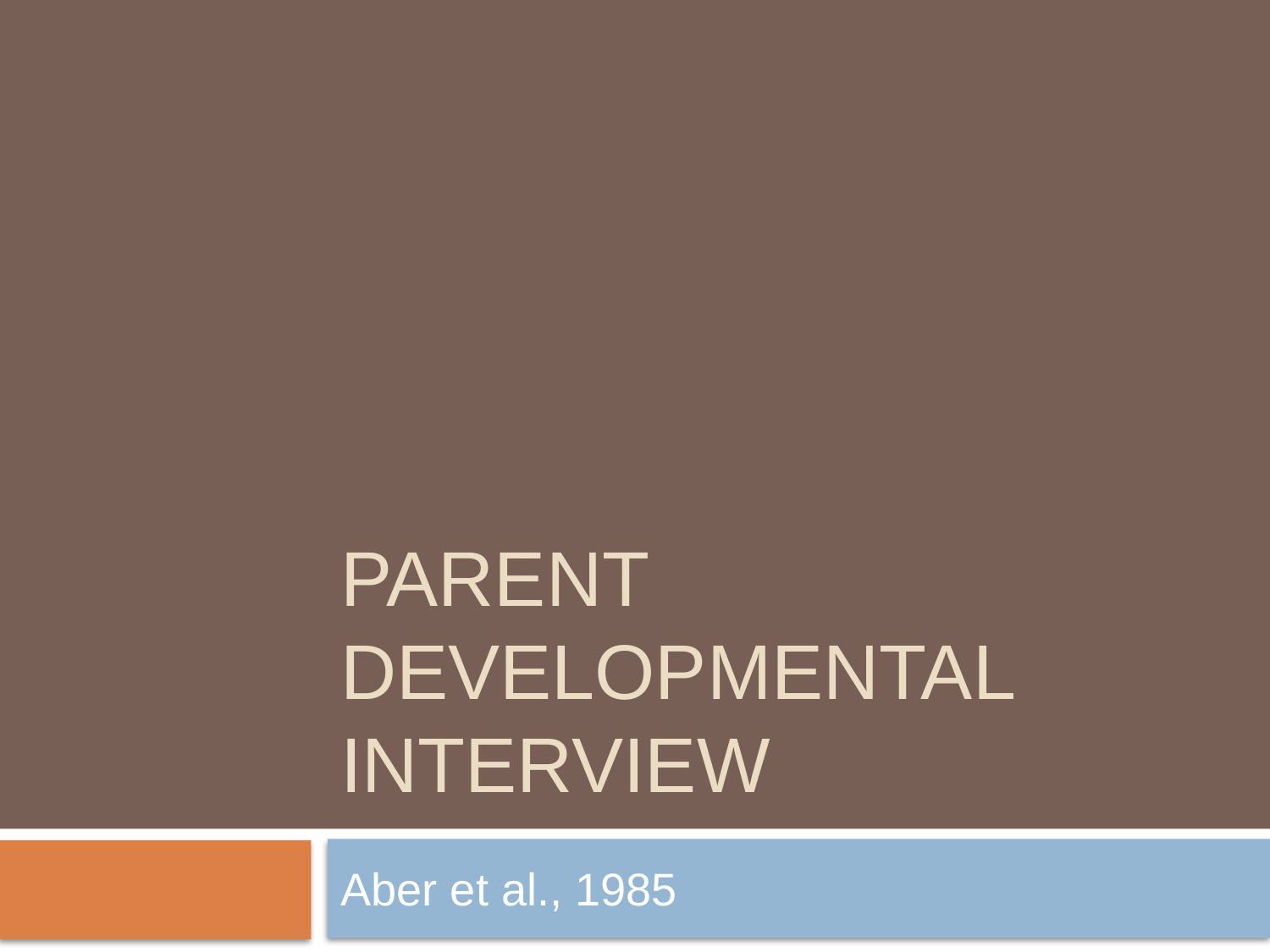

# Parent  developmental interview
Aber et al., 1985